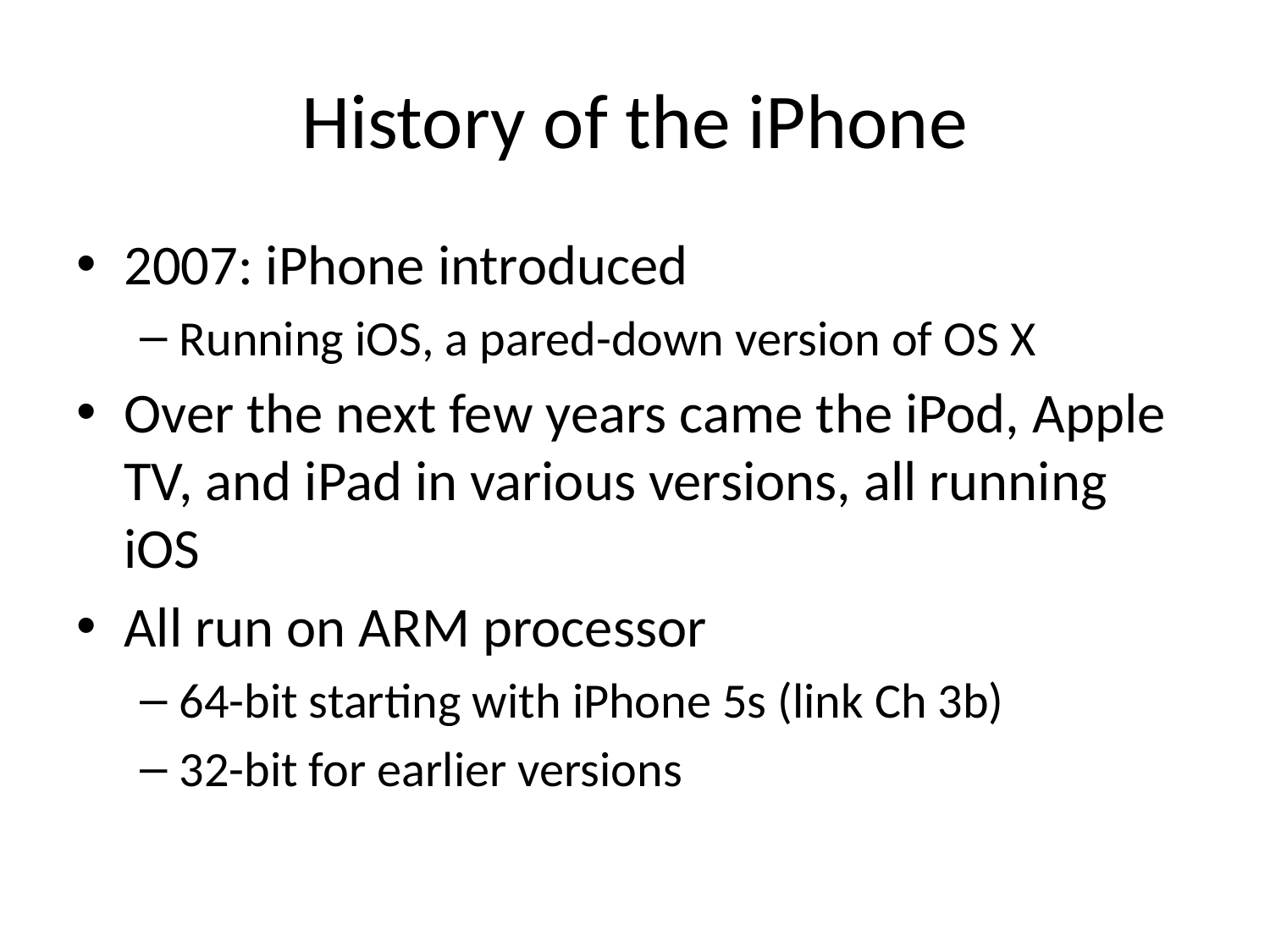

# History of the iPhone
2007: iPhone introduced
Running iOS, a pared-down version of OS X
Over the next few years came the iPod, Apple TV, and iPad in various versions, all running iOS
All run on ARM processor
64-bit starting with iPhone 5s (link Ch 3b)
32-bit for earlier versions